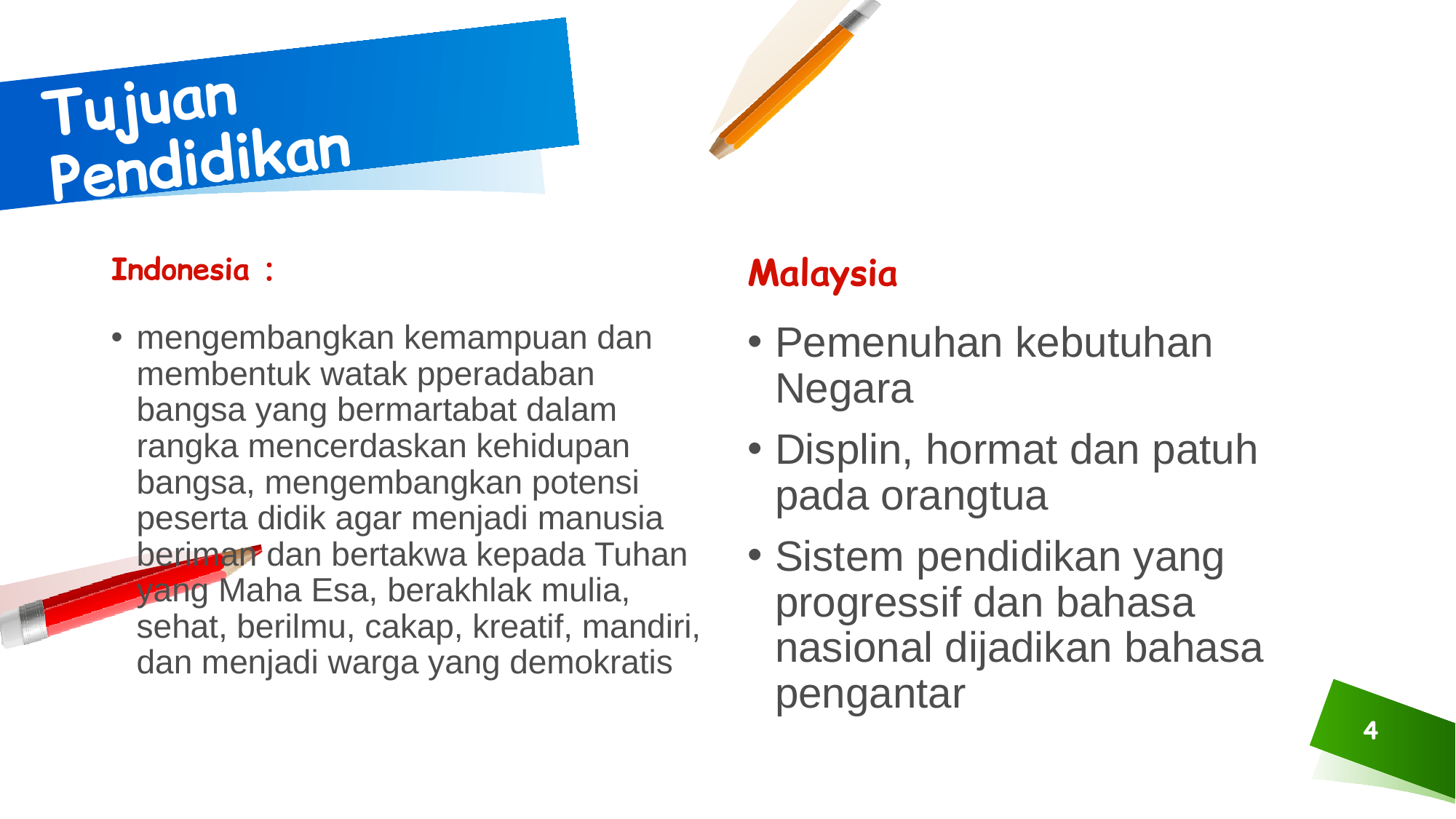

# Tujuan Pendidikan
Indonesia :
Malaysia
mengembangkan kemampuan dan membentuk watak pperadaban bangsa yang bermartabat dalam rangka mencerdaskan kehidupan bangsa, mengembangkan potensi peserta didik agar menjadi manusia beriman dan bertakwa kepada Tuhan yang Maha Esa, berakhlak mulia, sehat, berilmu, cakap, kreatif, mandiri, dan menjadi warga yang demokratis

Pemenuhan kebutuhan Negara
Displin, hormat dan patuh pada orangtua
Sistem pendidikan yang progressif dan bahasa nasional dijadikan bahasa pengantar

4